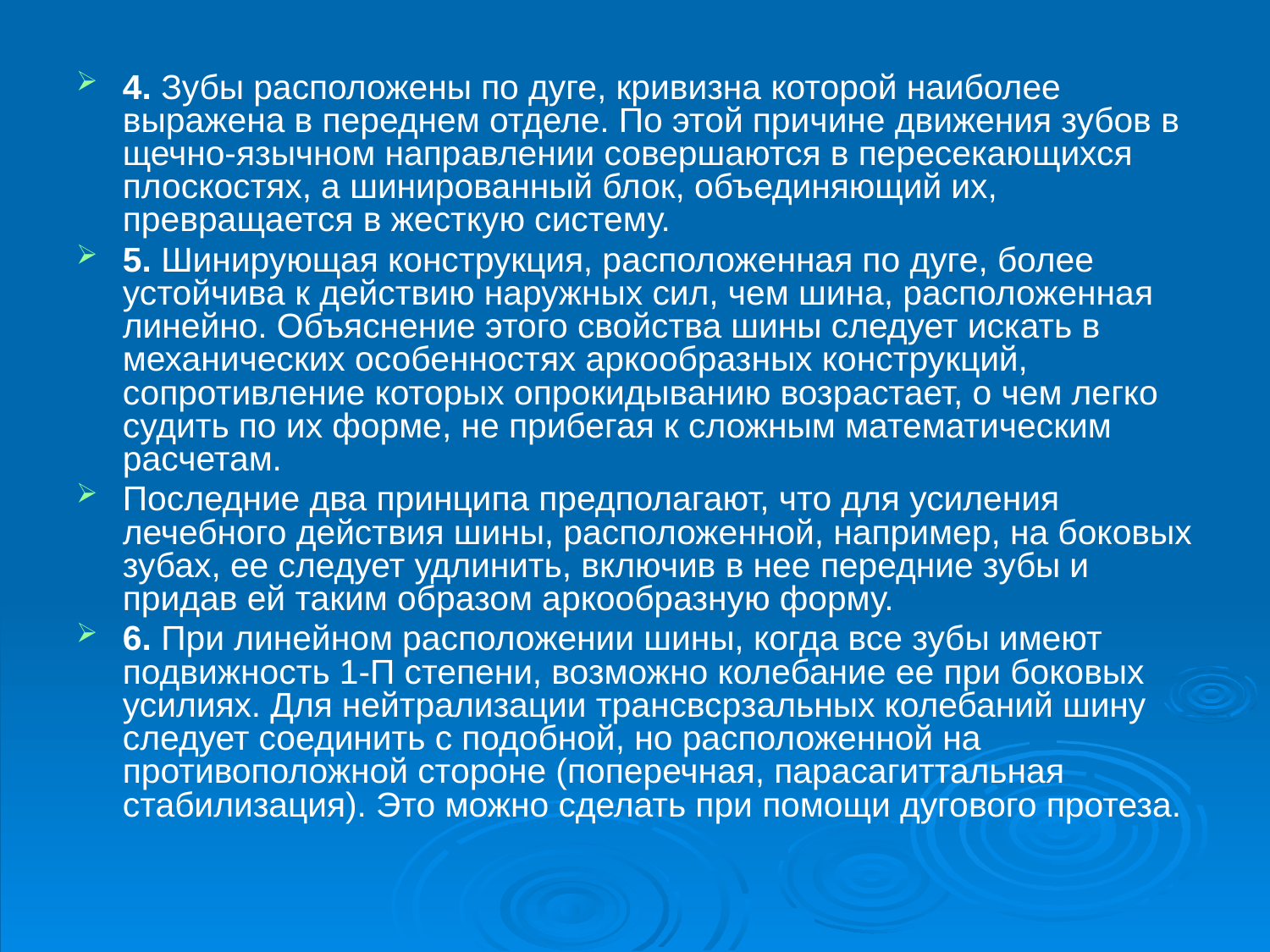

4. Зубы расположены по дуге, кривизна которой наиболее выражена в переднем отделе. По этой причине движения зубов в щечно-язычном направлении совершаются в пересекающихся плоскостях, а шинированный блок, объединяющий их, превращается в жесткую систему.
5. Шинирующая конструкция, расположенная по дуге, более устойчива к действию наружных сил, чем шина, расположенная линейно. Объяснение этого свойства шины следует искать в механических особенностях аркообразных конструкций,  сопротивление которых опрокидыванию возрастает, о чем легко судить по их форме, не прибегая к сложным математическим расчетам.
Последние два принципа предполагают, что для усиления лечебного действия шины, расположенной, например, на боковых зубах, ее следует удлинить, включив в нее передние зубы и придав ей таким образом аркообразную форму.
6. При линейном расположении шины, когда все зубы имеют подвижность 1-П степени, возможно колебание ее при боковых усилиях. Для нейтрализации трансвсрзальных колебаний шину следует соединить с подобной, но расположенной на противоположной стороне (поперечная, парасагиттальная стабилизация). Это можно сделать при помощи дугового протеза.